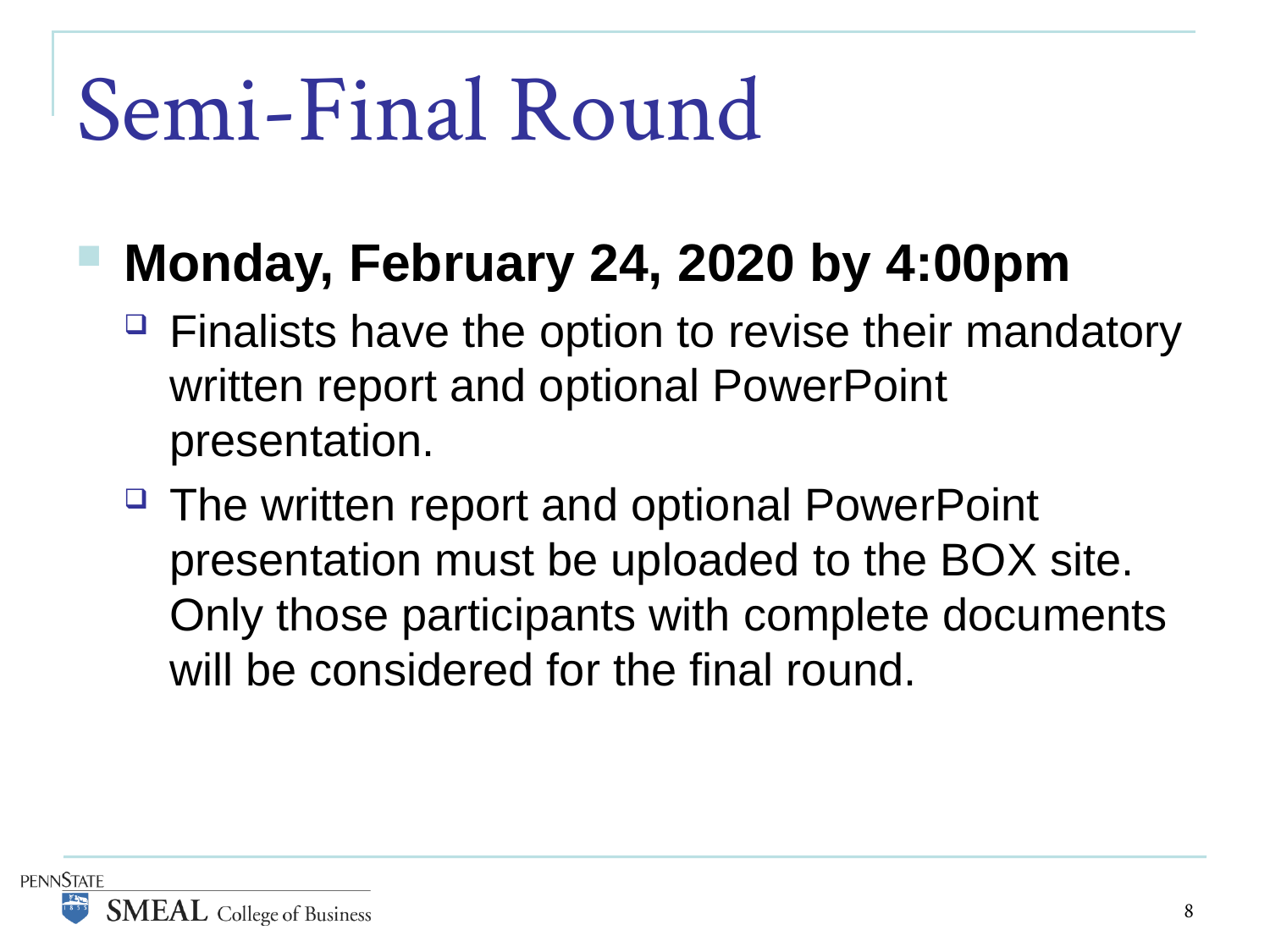

# Semi-Final Round
Monday, February 24, 2020 by 4:00pm
Finalists have the option to revise their mandatory written report and optional PowerPoint presentation.
The written report and optional PowerPoint presentation must be uploaded to the BOX site.  Only those participants with complete documents will be considered for the final round.

8